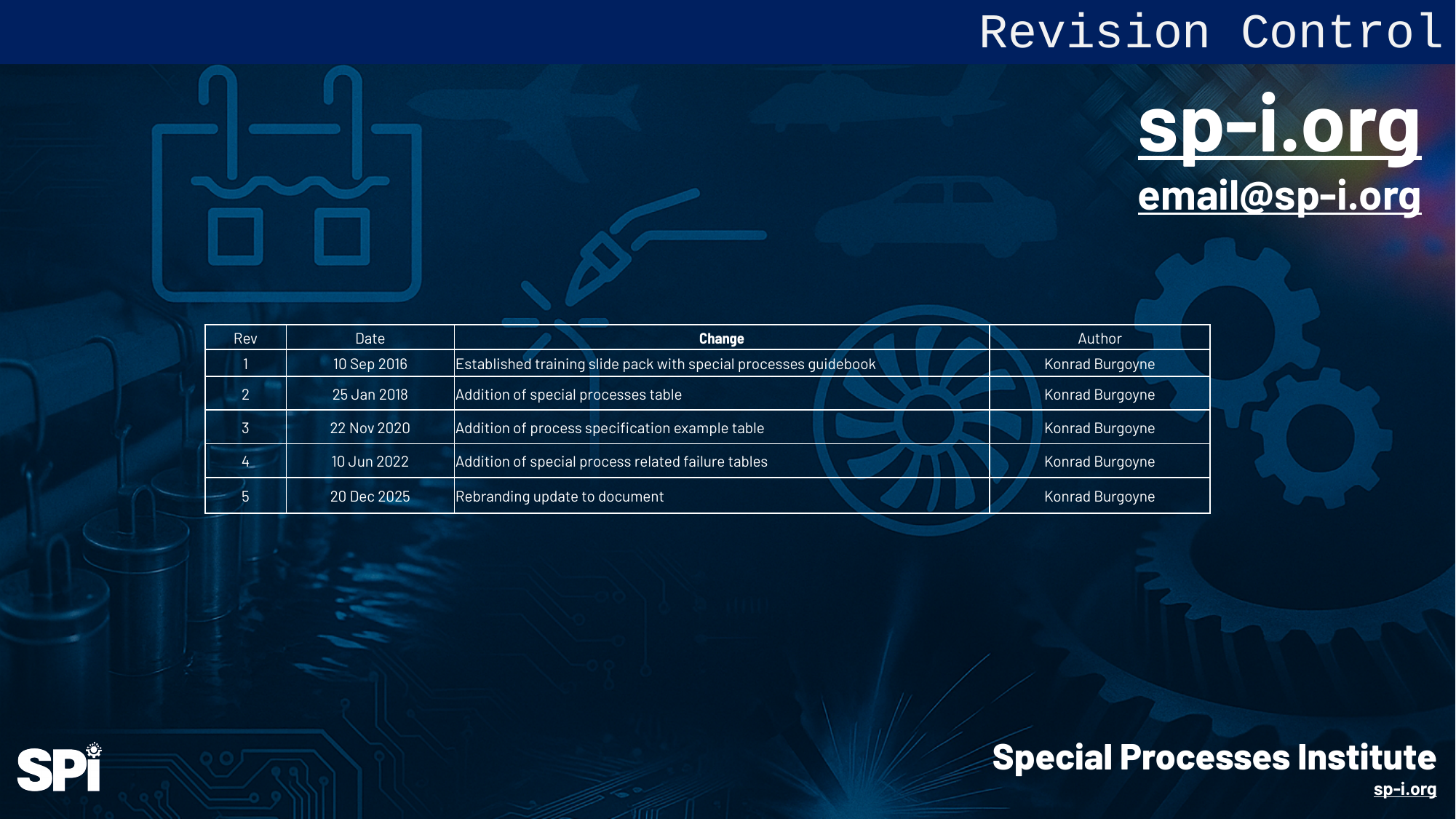

Revision Control
sp-i.org
email@sp-i.org

| Rev | Date | Change | Author |
| --- | --- | --- | --- |
| 1 | 10 Sep 2016 | Established training slide pack with special processes guidebook | Konrad Burgoyne |
| 2 | 25 Jan 2018 | Addition of special processes table | Konrad Burgoyne |
| 3 | 22 Nov 2020 | Addition of process specification example table | Konrad Burgoyne |
| 4 | 10 Jun 2022 | Addition of special process related failure tables | Konrad Burgoyne |
| 5 | 20 Dec 2025 | Rebranding update to document | Konrad Burgoyne |